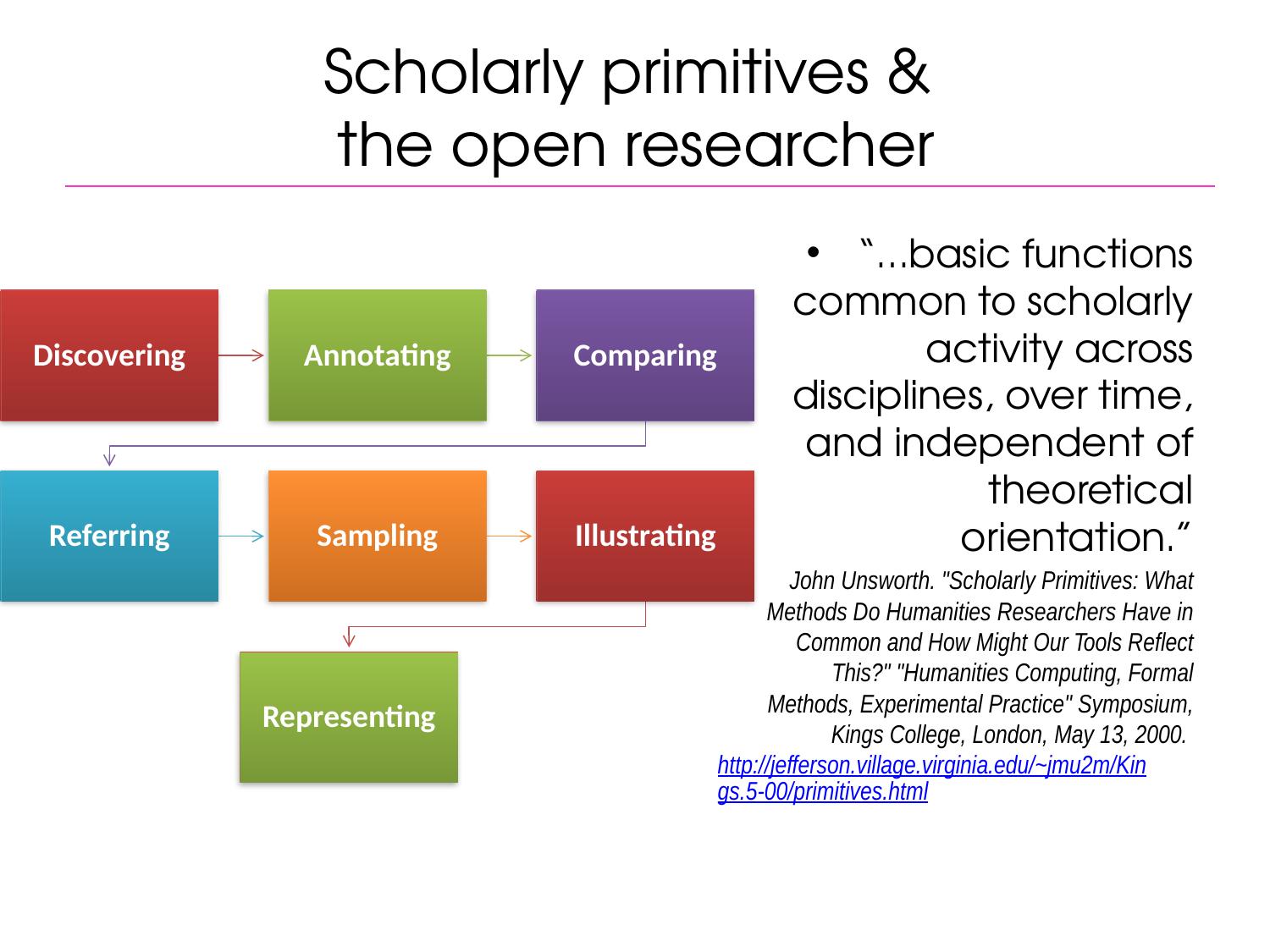

# Scholarly primitives & the open researcher

Discovering

Annotating

Comparing

Referring

Sampling

Illustrating
Representing
“…basic functions common to scholarly activity across disciplines, over time, and independent of theoretical orientation.”
John Unsworth. "Scholarly Primitives: What Methods Do Humanities Researchers Have in Common and How Might Our Tools Reflect This?" "Humanities Computing, Formal Methods, Experimental Practice" Symposium, Kings College, London, May 13, 2000. http://jefferson.village.virginia.edu/~jmu2m/Kings.5-00/primitives.html